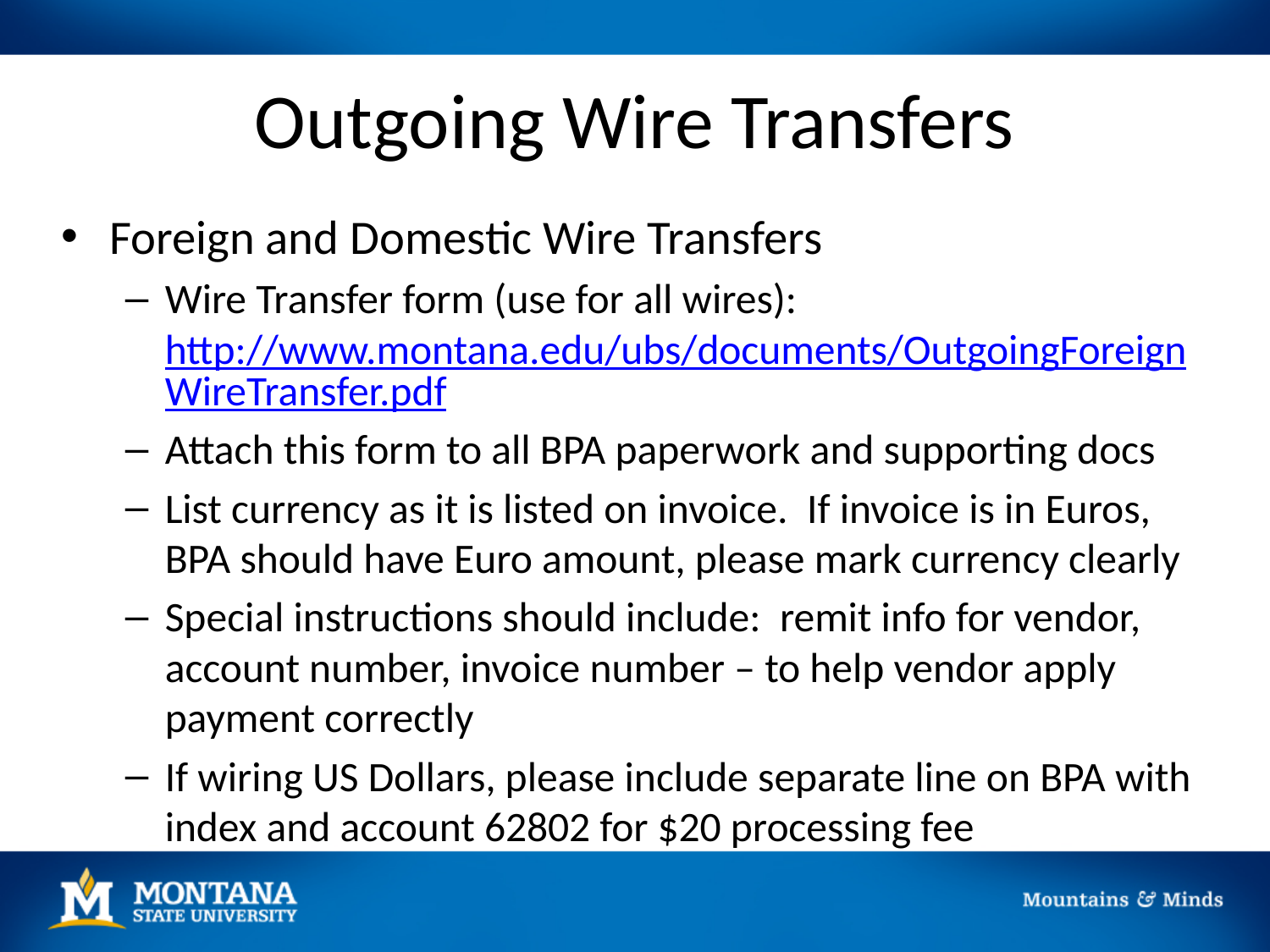

# Outgoing Wire Transfers
Foreign and Domestic Wire Transfers
Wire Transfer form (use for all wires):  http://www.montana.edu/ubs/documents/OutgoingForeignWireTransfer.pdf
Attach this form to all BPA paperwork and supporting docs
List currency as it is listed on invoice.  If invoice is in Euros, BPA should have Euro amount, please mark currency clearly
Special instructions should include:  remit info for vendor, account number, invoice number – to help vendor apply payment correctly
If wiring US Dollars, please include separate line on BPA with index and account 62802 for $20 processing fee